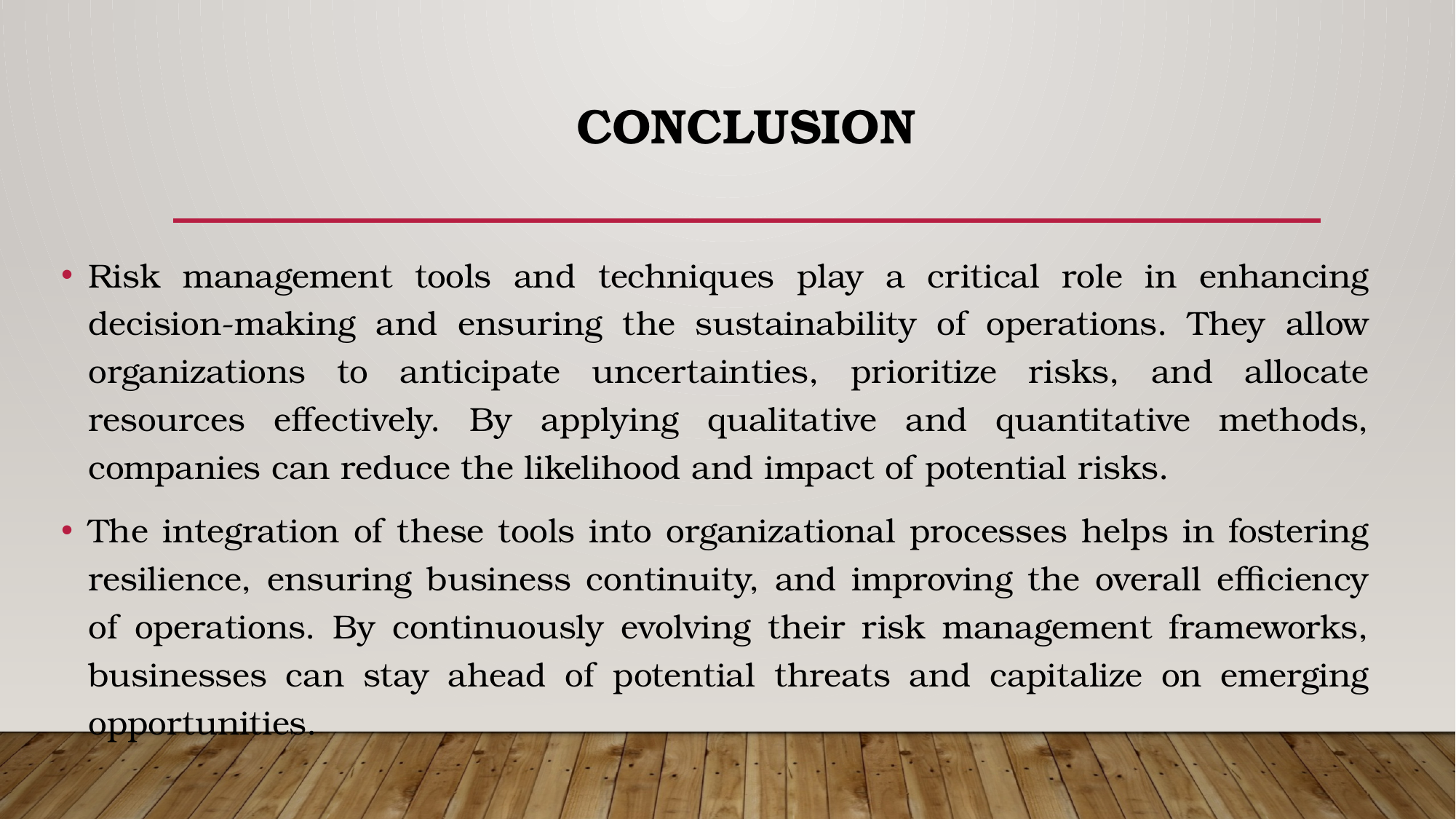

# CONCLUSION
Risk management tools and techniques play a critical role in enhancing decision-making and ensuring the sustainability of operations. They allow organizations to anticipate uncertainties, prioritize risks, and allocate resources effectively. By applying qualitative and quantitative methods, companies can reduce the likelihood and impact of potential risks.
The integration of these tools into organizational processes helps in fostering resilience, ensuring business continuity, and improving the overall efficiency of operations. By continuously evolving their risk management frameworks, businesses can stay ahead of potential threats and capitalize on emerging opportunities.